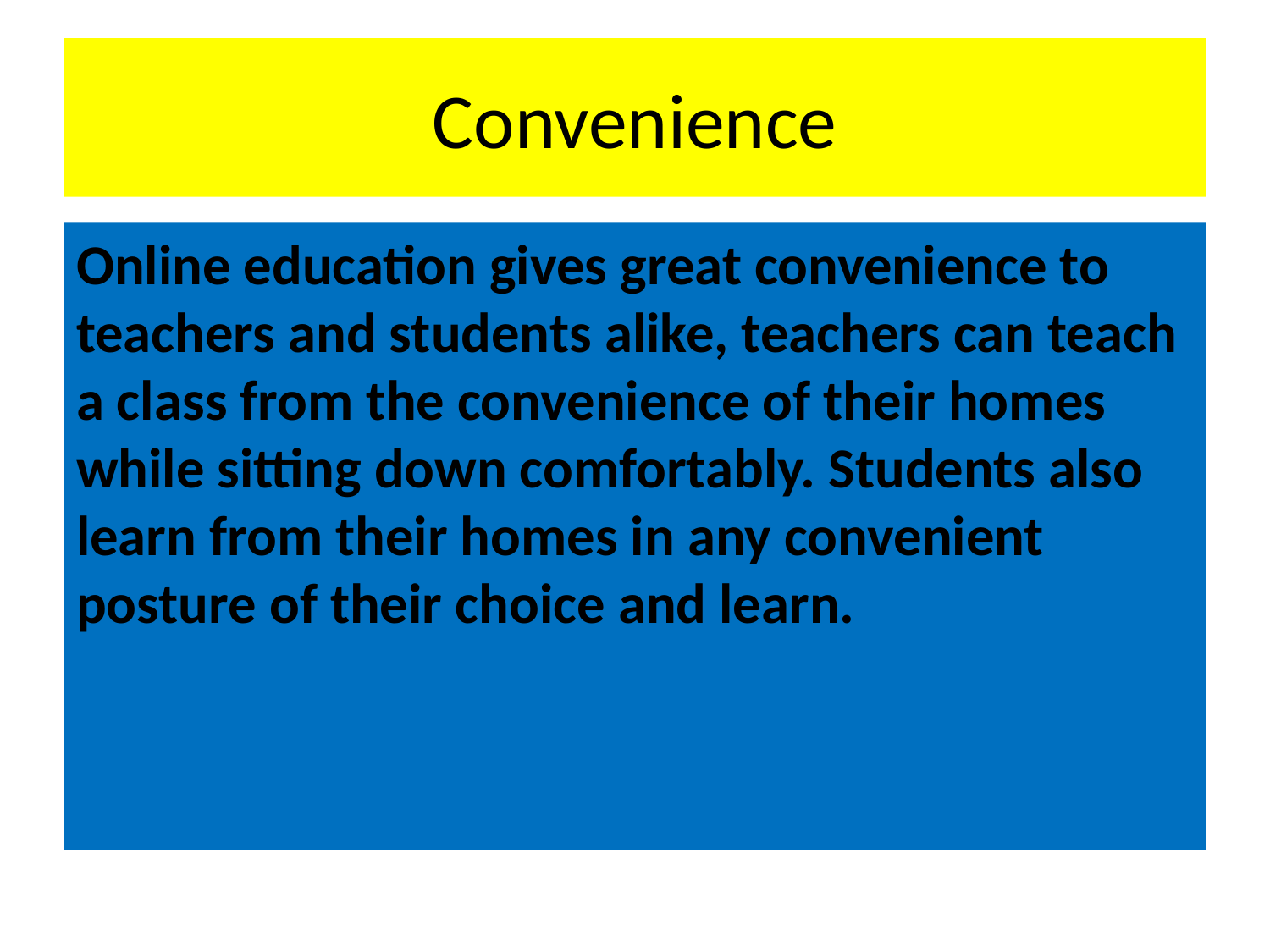

# Convenience
Online education gives great convenience to teachers and students alike, teachers can teach a class from the convenience of their homes while sitting down comfortably. Students also learn from their homes in any convenient posture of their choice and learn.